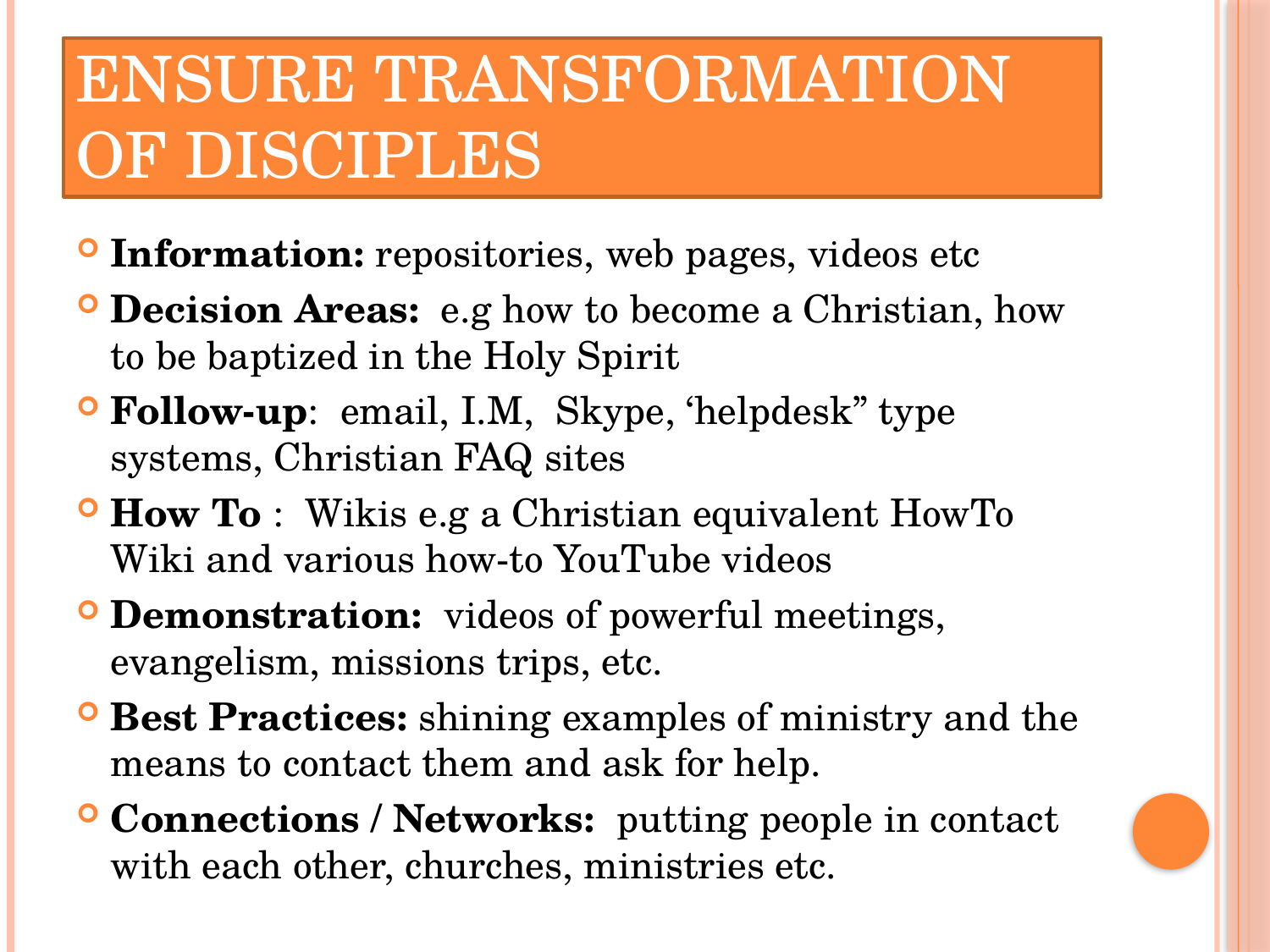

# Using The Internet To Ensure Transformation Of Disciples
Information: repositories, web pages, videos etc
Decision Areas:  e.g how to become a Christian, how to be baptized in the Holy Spirit
Follow-up:  email, I.M,  Skype, ‘helpdesk” type systems, Christian FAQ sites
How To :  Wikis e.g a Christian equivalent HowTo Wiki and various how-to YouTube videos
Demonstration:  videos of powerful meetings, evangelism, missions trips, etc.
Best Practices: shining examples of ministry and the means to contact them and ask for help.
Connections / Networks:  putting people in contact with each other, churches, ministries etc.